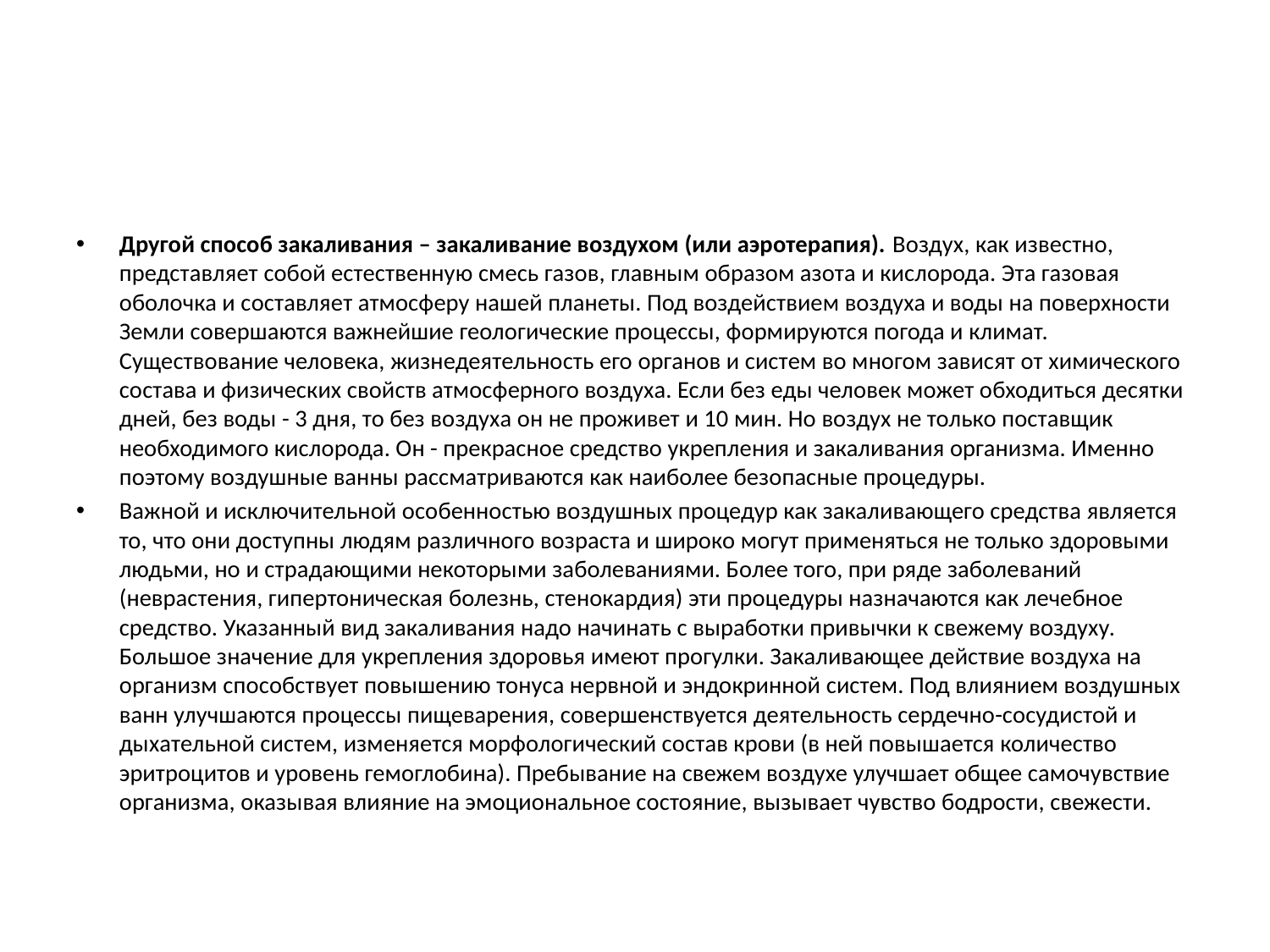

#
Другой способ закаливания – закаливание воздухом (или аэротерапия). Воздух, как известно, представляет собой естественную смесь газов, главным образом азота и кислорода. Эта газовая оболочка и составляет атмосферу нашей планеты. Под воздействием воздуха и воды на поверхности Земли совершаются важнейшие геологические процессы, формируются погода и климат. Существование человека, жизнедеятельность его органов и систем во многом зависят от химического состава и физических свойств атмосферного воздуха. Если без еды человек может обходиться десятки дней, без воды - 3 дня, то без воздуха он не проживет и 10 мин. Но воздух не только поставщик необходимого кислорода. Он - прекрасное средство укрепления и закаливания организма. Именно поэтому воздушные ванны рассматриваются как наиболее безопасные процедуры.
Важной и исключительной особенностью воздушных процедур как закаливающего средства является то, что они доступны людям различного возраста и широко могут применяться не только здоровыми людьми, но и страдающими некоторыми заболеваниями. Более того, при ряде заболеваний (неврастения, гипертоническая болезнь, стенокардия) эти процедуры назначаются как лечебное средство. Указанный вид закаливания надо начинать с выработки привычки к свежему воздуху. Большое значение для укрепления здоровья имеют прогулки. Закаливающее действие воздуха на организм способствует повышению тонуса нервной и эндокринной систем. Под влиянием воздушных ванн улучшаются процессы пищеварения, совершенствуется деятельность сердечно-сосудистой и дыхательной систем, изменяется морфологический состав крови (в ней повышается количество эритроцитов и уровень гемоглобина). Пребывание на свежем воздухе улучшает общее самочувствие организма, оказывая влияние на эмоциональное состояние, вызывает чувство бодрости, свежести.